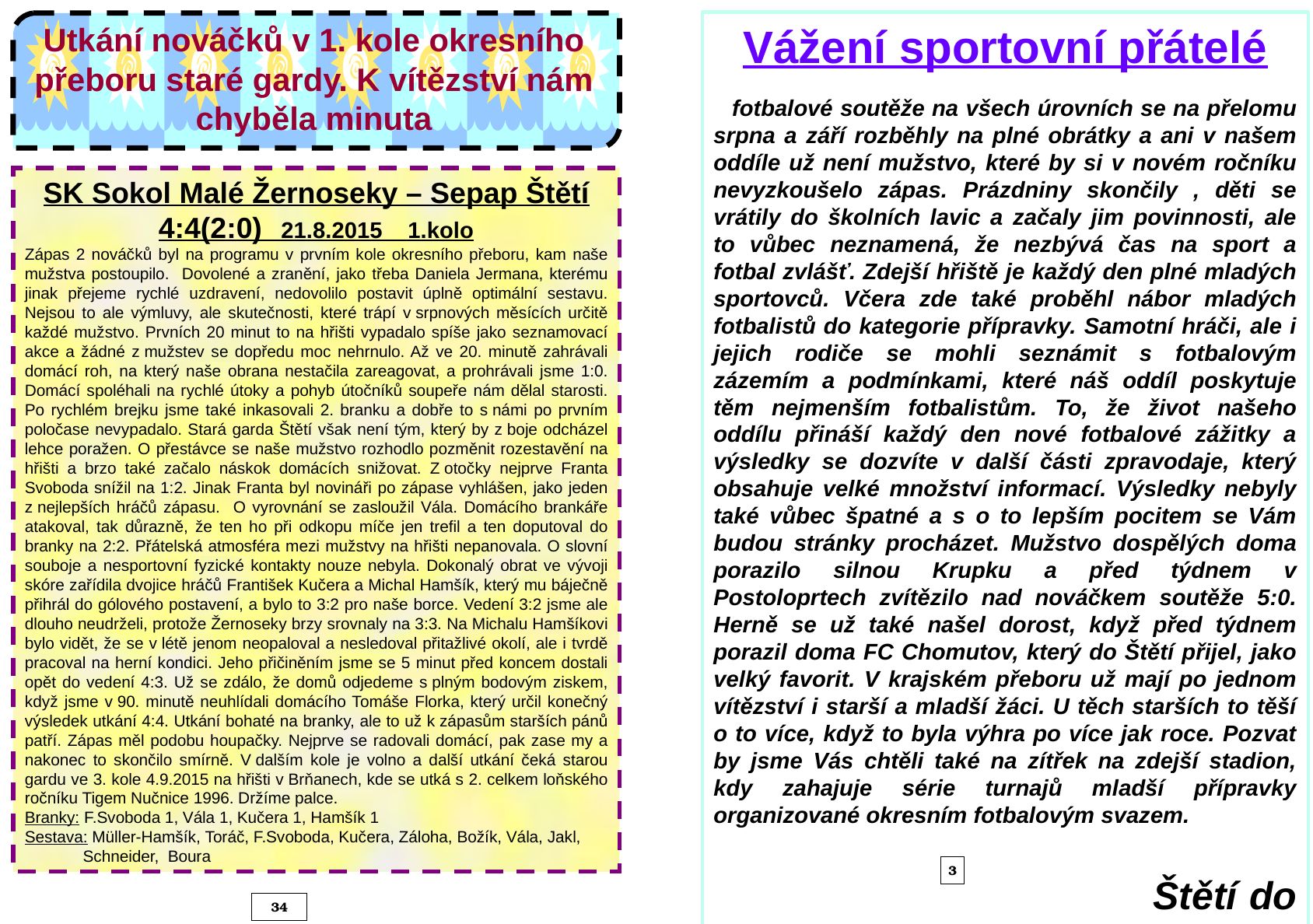

Vážení sportovní přátelé

   fotbalové soutěže na všech úrovních se na přelomu srpna a září rozběhly na plné obrátky a ani v našem oddíle už není mužstvo, které by si v novém ročníku nevyzkoušelo zápas. Prázdniny skončily , děti se vrátily do školních lavic a začaly jim povinnosti, ale to vůbec neznamená, že nezbývá čas na sport a fotbal zvlášť. Zdejší hřiště je každý den plné mladých sportovců. Včera zde také proběhl nábor mladých fotbalistů do kategorie přípravky. Samotní hráči, ale i jejich rodiče se mohli seznámit s fotbalovým zázemím a podmínkami, které náš oddíl poskytuje těm nejmenším fotbalistům. To, že život našeho oddílu přináší každý den nové fotbalové zážitky a výsledky se dozvíte v další části zpravodaje, který obsahuje velké množství informací. Výsledky nebyly také vůbec špatné a s o to lepším pocitem se Vám budou stránky procházet. Mužstvo dospělých doma porazilo silnou Krupku a před týdnem v Postoloprtech zvítězilo nad nováčkem soutěže 5:0. Herně se už také našel dorost, když před týdnem porazil doma FC Chomutov, který do Štětí přijel, jako velký favorit. V krajském přeboru už mají po jednom vítězství i starší a mladší žáci. U těch starších to těší o to více, když to byla výhra po více jak roce. Pozvat by jsme Vás chtěli také na zítřek na zdejší stadion, kdy zahajuje série turnajů mladší přípravky organizované okresním fotbalovým svazem.

                                                                     Štětí do toho
Utkání nováčků v 1. kole okresního přeboru staré gardy. K vítězství nám chyběla minuta
SK Sokol Malé Žernoseky – Sepap Štětí
4:4(2:0)   21.8.2015    1.kolo
Zápas 2 nováčků byl na programu v prvním kole okresního přeboru, kam naše mužstva postoupilo.  Dovolené a zranění, jako třeba Daniela Jermana, kterému jinak přejeme rychlé uzdravení, nedovolilo postavit úplně optimální sestavu. Nejsou to ale výmluvy, ale skutečnosti, které trápí v srpnových měsících určitě každé mužstvo. Prvních 20 minut to na hřišti vypadalo spíše jako seznamovací akce a žádné z mužstev se dopředu moc nehrnulo. Až ve 20. minutě zahrávali domácí roh, na který naše obrana nestačila zareagovat, a prohrávali jsme 1:0. Domácí spoléhali na rychlé útoky a pohyb útočníků soupeře nám dělal starosti. Po rychlém brejku jsme také inkasovali 2. branku a dobře to s námi po prvním poločase nevypadalo. Stará garda Štětí však není tým, který by z boje odcházel lehce poražen. O přestávce se naše mužstvo rozhodlo pozměnit rozestavění na hřišti a brzo také začalo náskok domácích snižovat. Z otočky nejprve Franta Svoboda snížil na 1:2. Jinak Franta byl novináři po zápase vyhlášen, jako jeden z nejlepších hráčů zápasu.  O vyrovnání se zasloužil Vála. Domácího brankáře atakoval, tak důrazně, že ten ho při odkopu míče jen trefil a ten doputoval do branky na 2:2. Přátelská atmosféra mezi mužstvy na hřišti nepanovala. O slovní souboje a nesportovní fyzické kontakty nouze nebyla. Dokonalý obrat ve vývoji skóre zařídila dvojice hráčů František Kučera a Michal Hamšík, který mu báječně přihrál do gólového postavení, a bylo to 3:2 pro naše borce. Vedení 3:2 jsme ale dlouho neudrželi, protože Žernoseky brzy srovnaly na 3:3. Na Michalu Hamšíkovi bylo vidět, že se v létě jenom neopaloval a nesledoval přitažlivé okolí, ale i tvrdě pracoval na herní kondici. Jeho přičiněním jsme se 5 minut před koncem dostali opět do vedení 4:3. Už se zdálo, že domů odjedeme s plným bodovým ziskem, když jsme v 90. minutě neuhlídali domácího Tomáše Florka, který určil konečný výsledek utkání 4:4. Utkání bohaté na branky, ale to už k zápasům starších pánů patří. Zápas měl podobu houpačky. Nejprve se radovali domácí, pak zase my a nakonec to skončilo smírně. V dalším kole je volno a další utkání čeká starou gardu ve 3. kole 4.9.2015 na hřišti v Brňanech, kde se utká s 2. celkem loňského ročníku Tigem Nučnice 1996. Držíme palce.
Branky: F.Svoboda 1, Vála 1, Kučera 1, Hamšík 1
Sestava: Müller-Hamšík, Toráč, F.Svoboda, Kučera, Záloha, Božík, Vála, Jakl,
             Schneider,  Boura
3
34